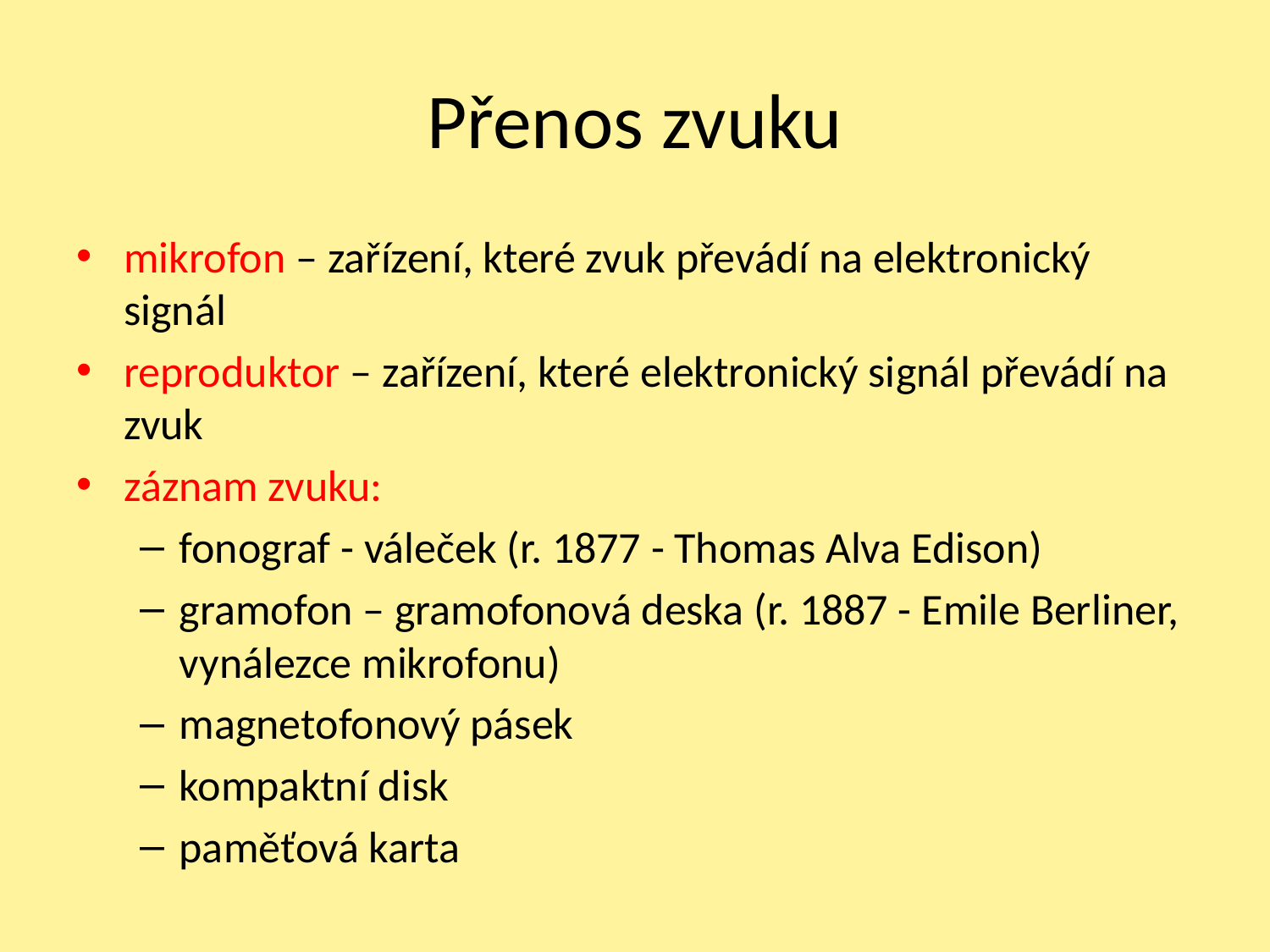

# Přenos zvuku
mikrofon – zařízení, které zvuk převádí na elektronický signál
reproduktor – zařízení, které elektronický signál převádí na zvuk
záznam zvuku:
fonograf - váleček (r. 1877 - Thomas Alva Edison)
gramofon – gramofonová deska (r. 1887 - Emile Berliner, vynálezce mikrofonu)
magnetofonový pásek
kompaktní disk
paměťová karta